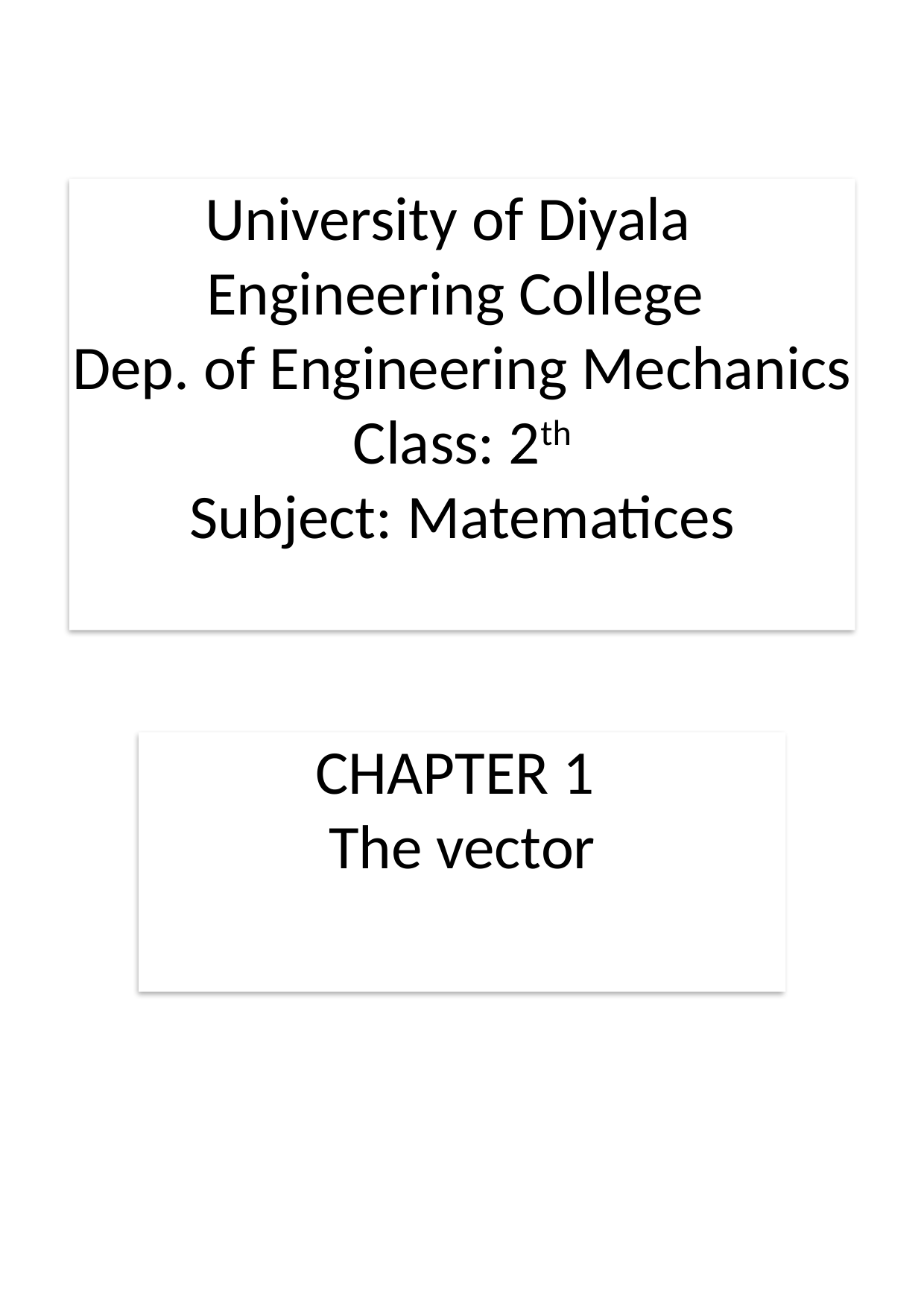

# University of Diyala Engineering College Dep. of Engineering Mechanics Class: 2th Subject: Matematices
CHAPTER 1
The vector